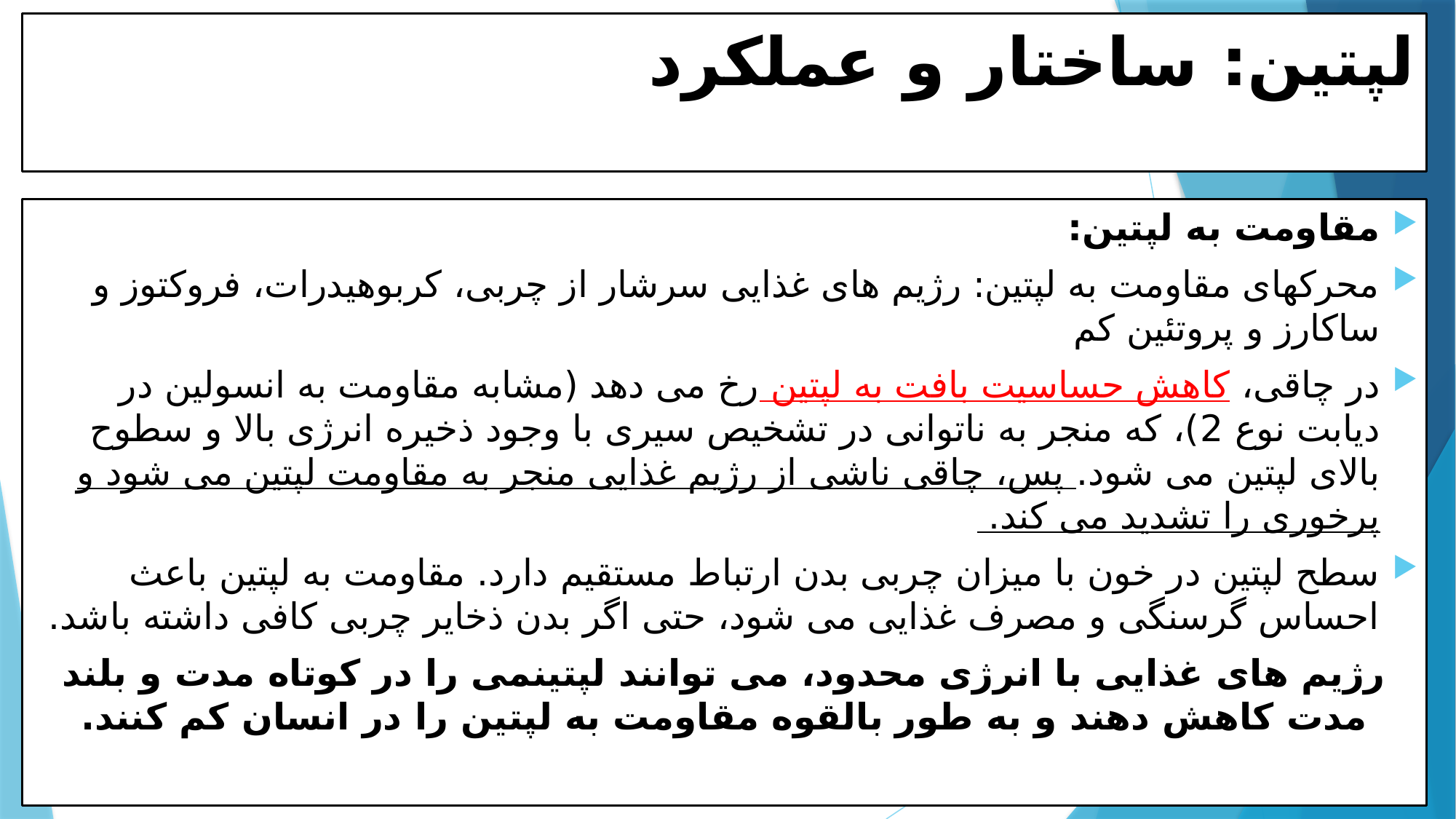

# لپتین: ساختار و عملکرد
مقاومت به لپتین:
محرکهای مقاومت به لپتین: رژیم های غذایی سرشار از چربی، کربوهیدرات، فروکتوز و ساکارز و پروتئین کم
در چاقی، کاهش حساسیت بافت به لپتین رخ می دهد (مشابه مقاومت به انسولین در دیابت نوع 2)، که منجر به ناتوانی در تشخیص سیری با وجود ذخیره انرژی بالا و سطوح بالای لپتین می شود. پس، چاقی ناشی از رژیم غذایی منجر به مقاومت لپتین می شود و پرخوری را تشدید می کند.
سطح لپتین در خون با میزان چربی بدن ارتباط مستقیم دارد. مقاومت به لپتین باعث احساس گرسنگی و مصرف غذایی می شود، حتی اگر بدن ذخایر چربی کافی داشته باشد.
رژیم های غذایی با انرژی محدود، می توانند لپتینمی را در کوتاه مدت و بلند مدت کاهش دهند و به طور بالقوه مقاومت به لپتین را در انسان کم کنند.